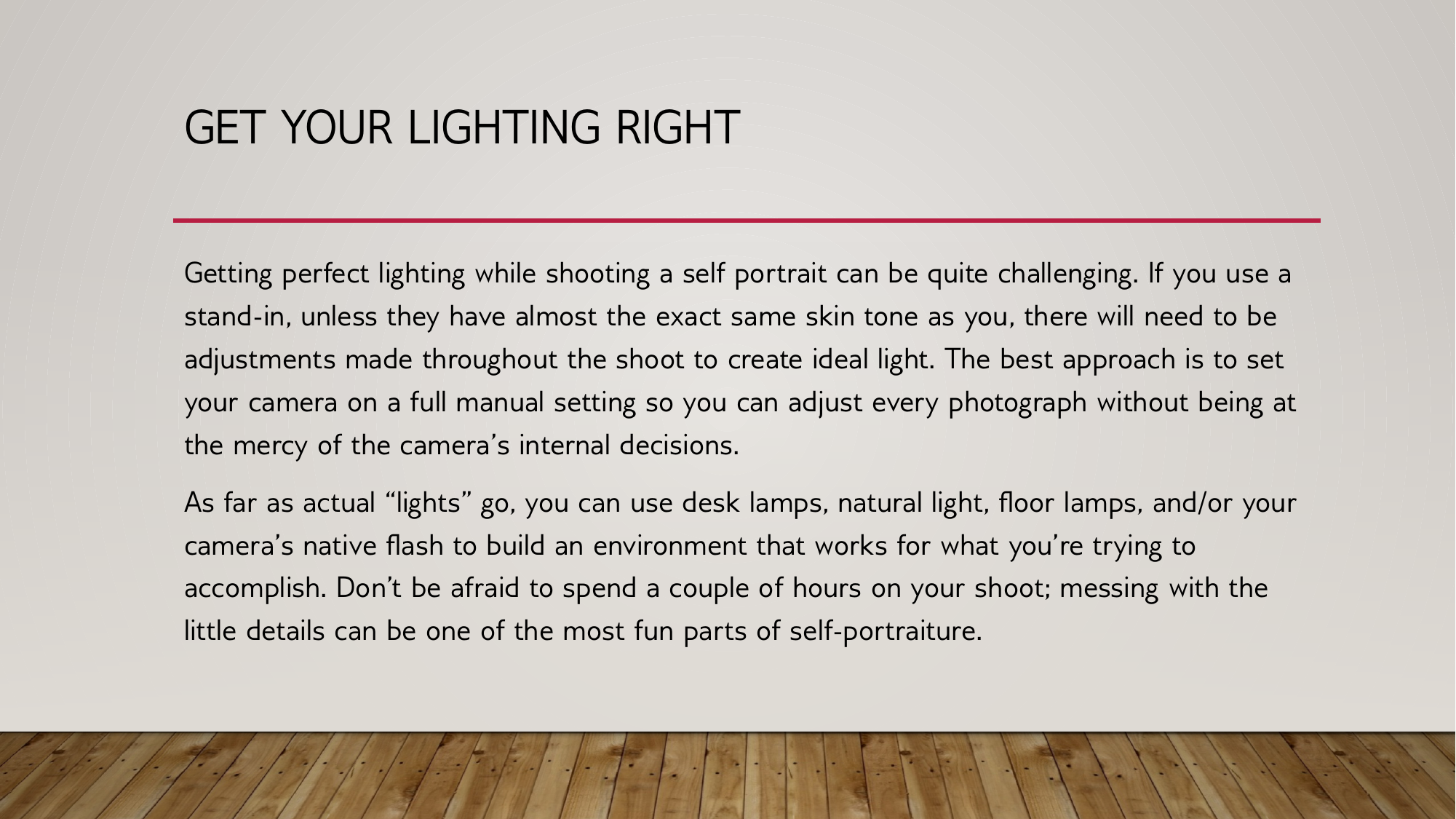

# Get your lighting right
Getting perfect lighting while shooting a self portrait can be quite challenging. If you use a stand-in, unless they have almost the exact same skin tone as you, there will need to be adjustments made throughout the shoot to create ideal light. The best approach is to set your camera on a full manual setting so you can adjust every photograph without being at the mercy of the camera’s internal decisions.
As far as actual “lights” go, you can use desk lamps, natural light, floor lamps, and/or your camera’s native flash to build an environment that works for what you’re trying to accomplish. Don’t be afraid to spend a couple of hours on your shoot; messing with the little details can be one of the most fun parts of self-portraiture.